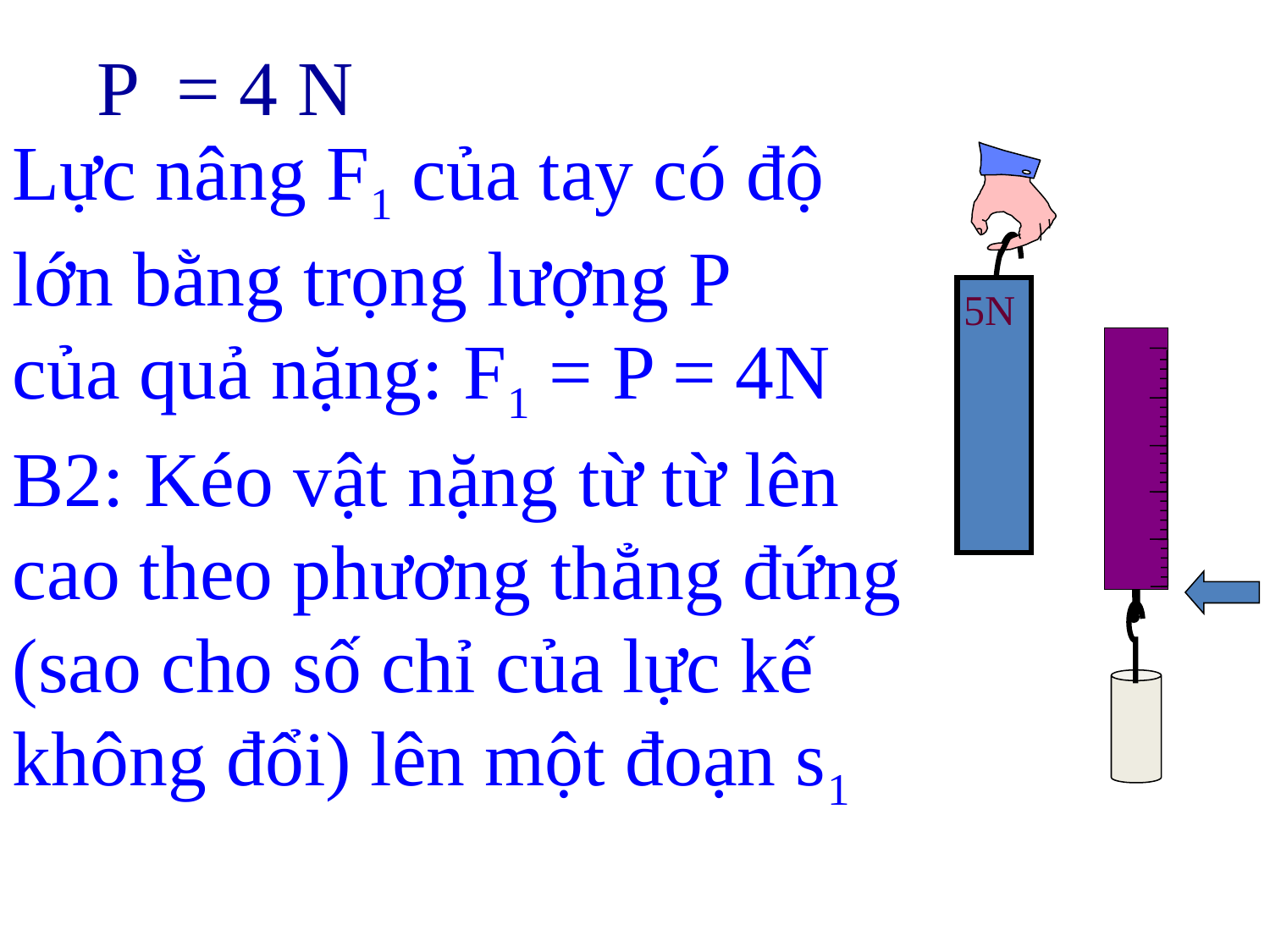

P  = 4 N
Lực nâng F1 của tay có độ lớn bằng trọng lượng P của quả nặng: F1 = P = 4N

5N

B2: Kéo vật nặng từ từ lên cao theo phương thẳng đứng (sao cho số chỉ của lực kế không đổi) lên một đoạn s1